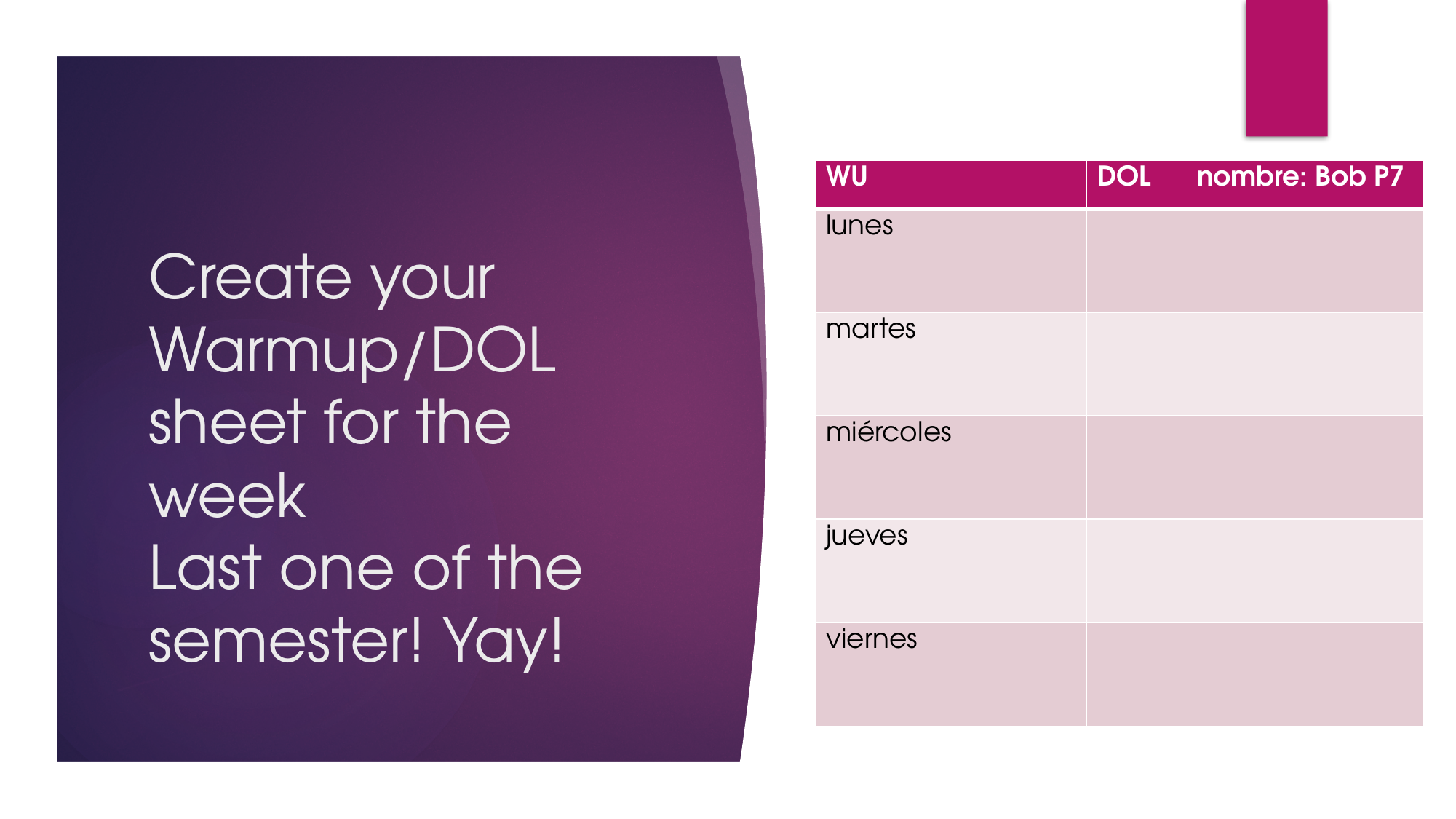

| WU | DOL nombre: Bob P7 |
| --- | --- |
| lunes |  |
| martes |  |
| miércoles |  |
| jueves |  |
| viernes |  |
# Create your Warmup/DOL sheet for the week Last one of the semester! Yay!